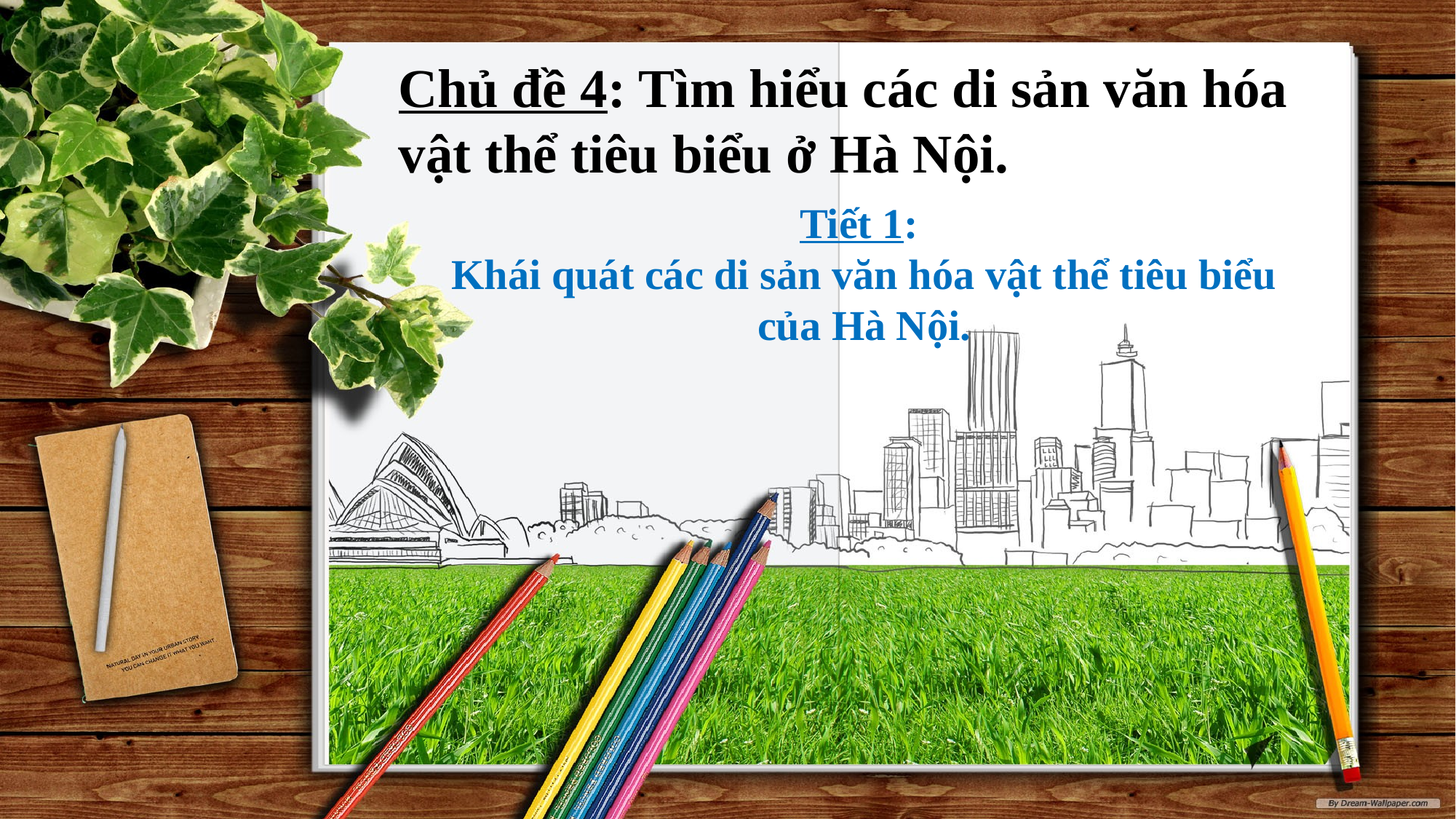

Chủ đề 4: Tìm hiểu các di sản văn hóa vật thể tiêu biểu ở Hà Nội.
Tiết 1:
Khái quát các di sản văn hóa vật thể tiêu biểu của Hà Nội.